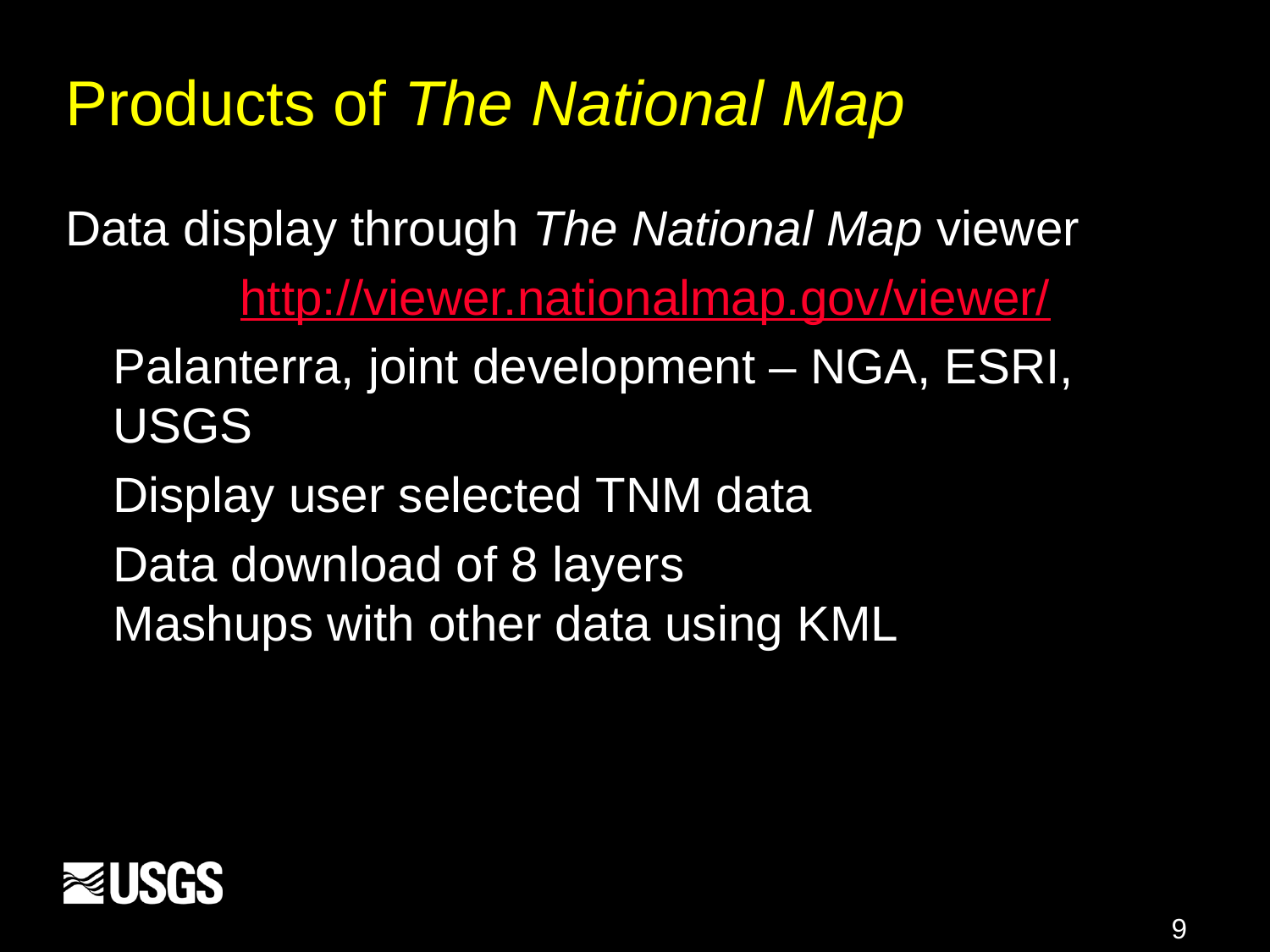

# Products of The National Map
Data display through The National Map viewer
		http://viewer.nationalmap.gov/viewer/
	Palanterra, joint development – NGA, ESRI, 	USGS
	Display user selected TNM data
	Data download of 8 layers
Mashups with other data using KML